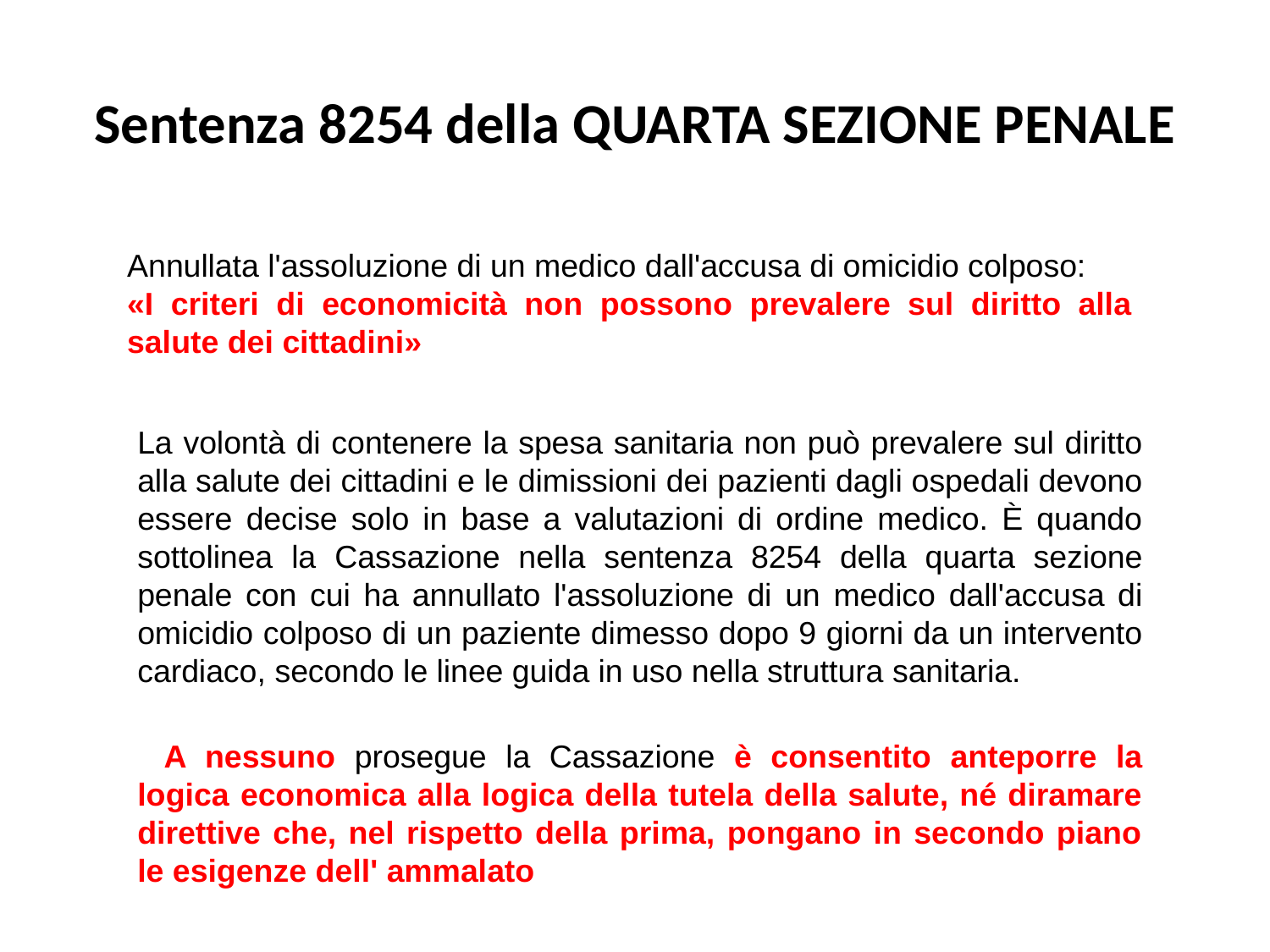

# Sentenza 8254 della QUARTA SEZIONE PENALE
Annullata l'assoluzione di un medico dall'accusa di omicidio colposo:
«I criteri di economicità non possono prevalere sul diritto alla salute dei cittadini»
La volontà di contenere la spesa sanitaria non può prevalere sul diritto alla salute dei cittadini e le dimissioni dei pazienti dagli ospedali devono essere decise solo in base a valutazioni di ordine medico. È quando sottolinea la Cassazione nella sentenza 8254 della quarta sezione penale con cui ha annullato l'assoluzione di un medico dall'accusa di omicidio colposo di un paziente dimesso dopo 9 giorni da un intervento cardiaco, secondo le linee guida in uso nella struttura sanitaria.
 «A nessuno prosegue la Cassazione è consentito anteporre la logica economica alla logica della tutela della salute, né diramare direttive che, nel rispetto della prima, pongano in secondo piano le esigenze dell' ammalato».